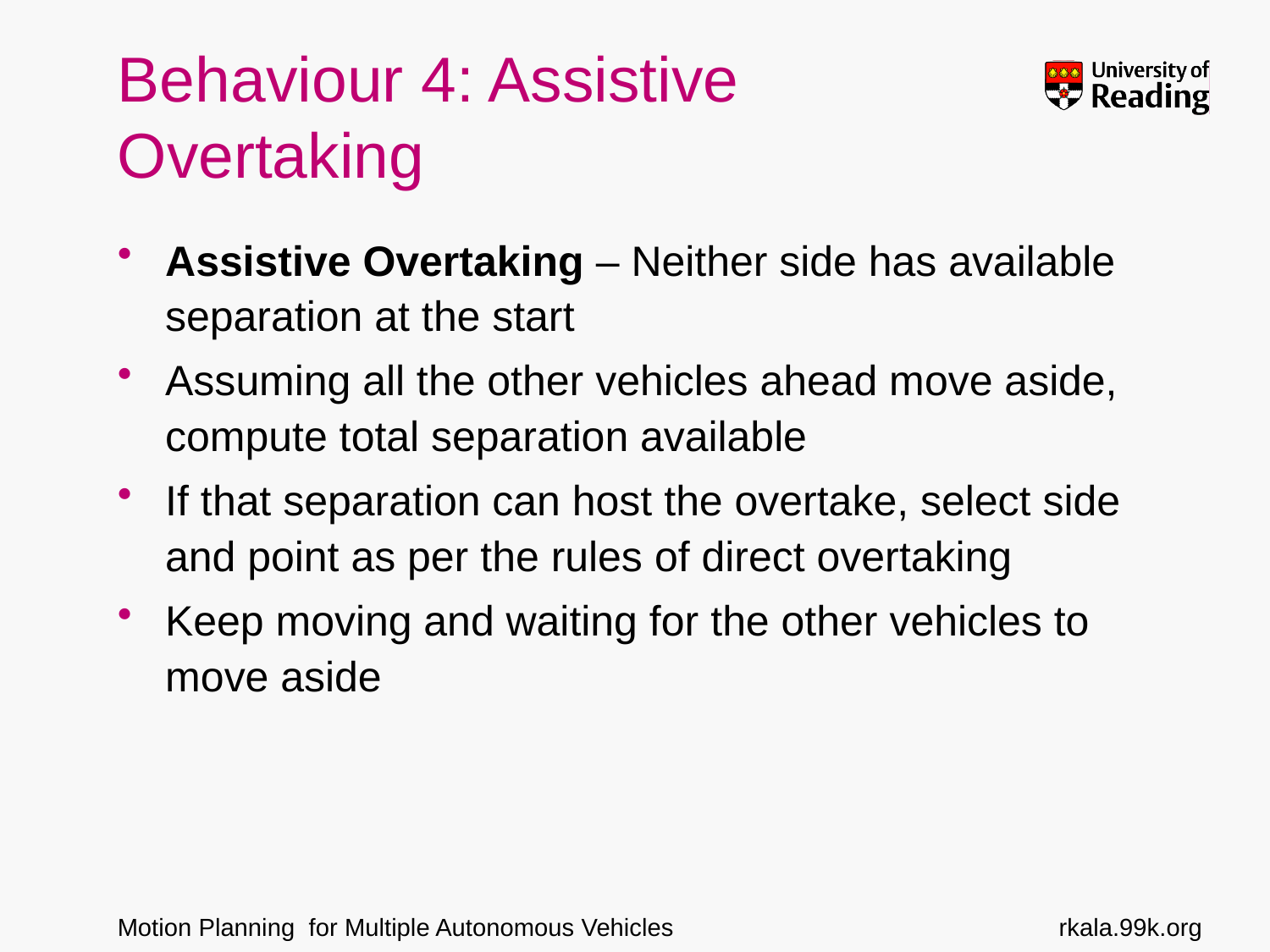

# Behaviour 4: Assistive Overtaking
Assistive Overtaking – Neither side has available separation at the start
Assuming all the other vehicles ahead move aside, compute total separation available
If that separation can host the overtake, select side and point as per the rules of direct overtaking
Keep moving and waiting for the other vehicles to move aside
rkala.99k.org